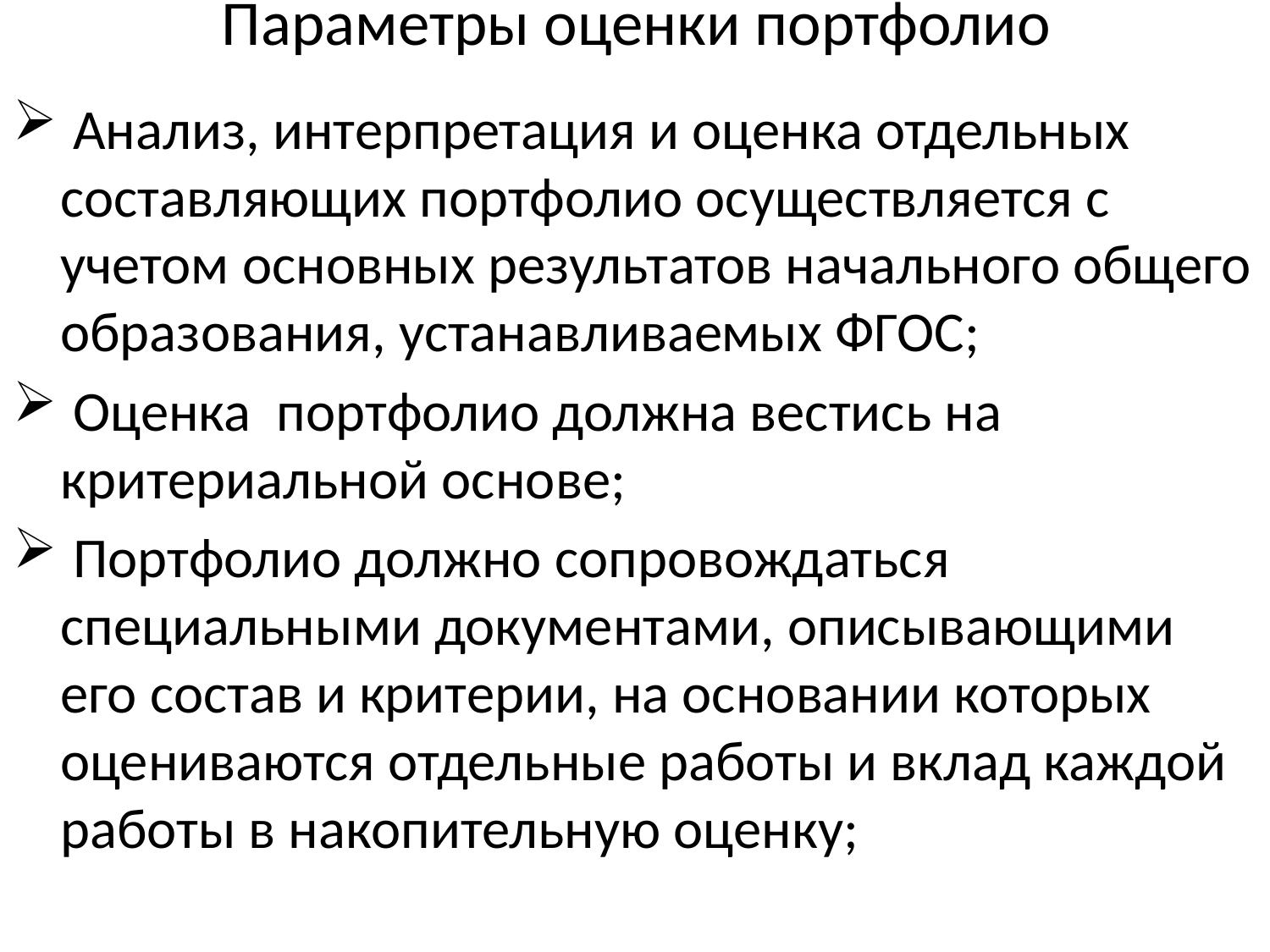

# Параметры оценки портфолио
 Анализ, интерпретация и оценка отдельных составляющих портфолио осуществляется с учетом основных результатов начального общего образования, устанавливаемых ФГОС;
 Оценка  портфолио должна вестись на критериальной основе;
 Портфолио должно сопровождаться специальными документами, описывающими его состав и критерии, на основании которых оцениваются отдельные работы и вклад каждой работы в накопительную оценку;